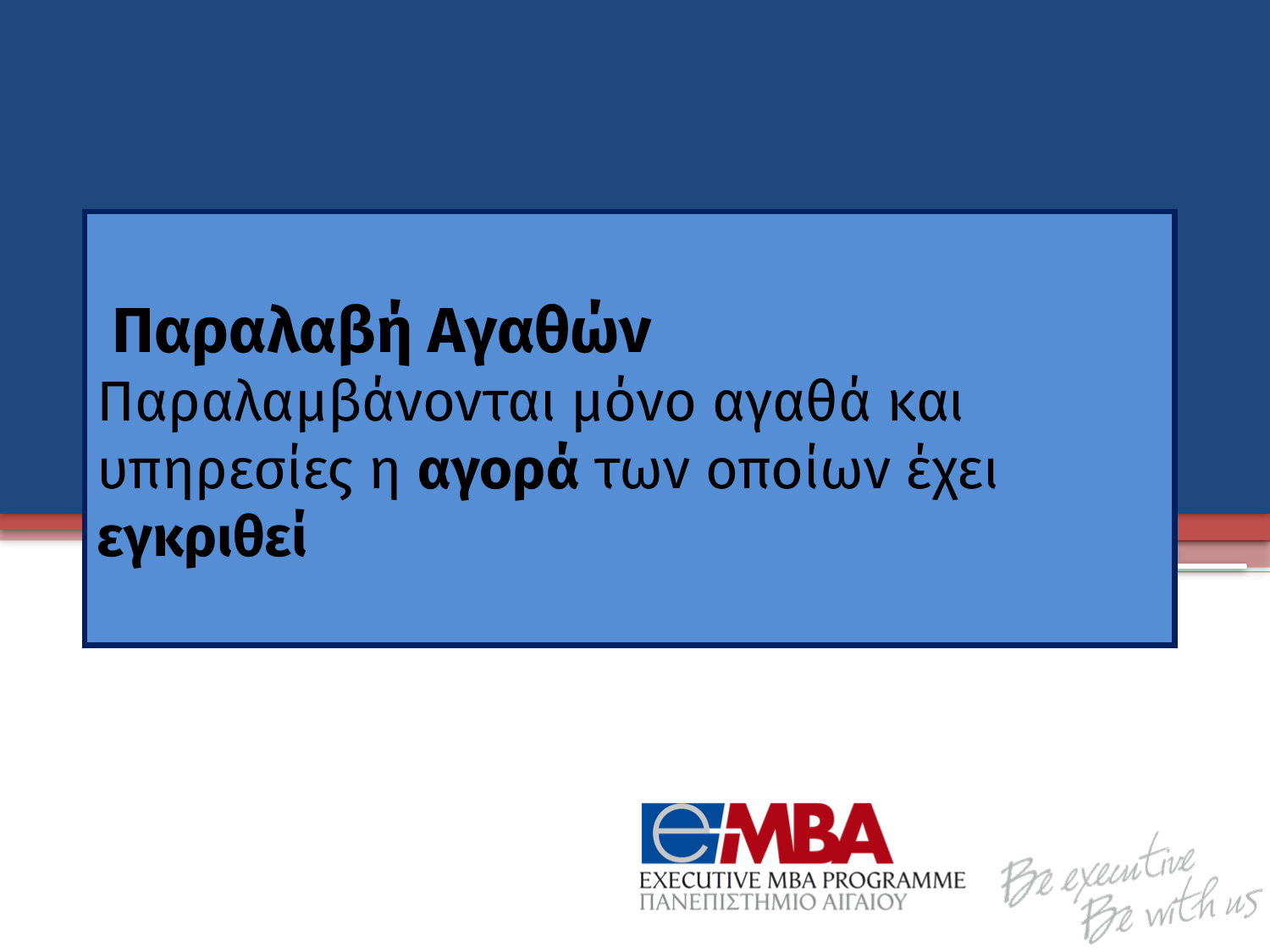

# Παραλαβή Αγαθών Παραλαμβάνονται μόνο αγαθά και υπηρεσίες η αγορά των οποίων έχει εγκριθεί